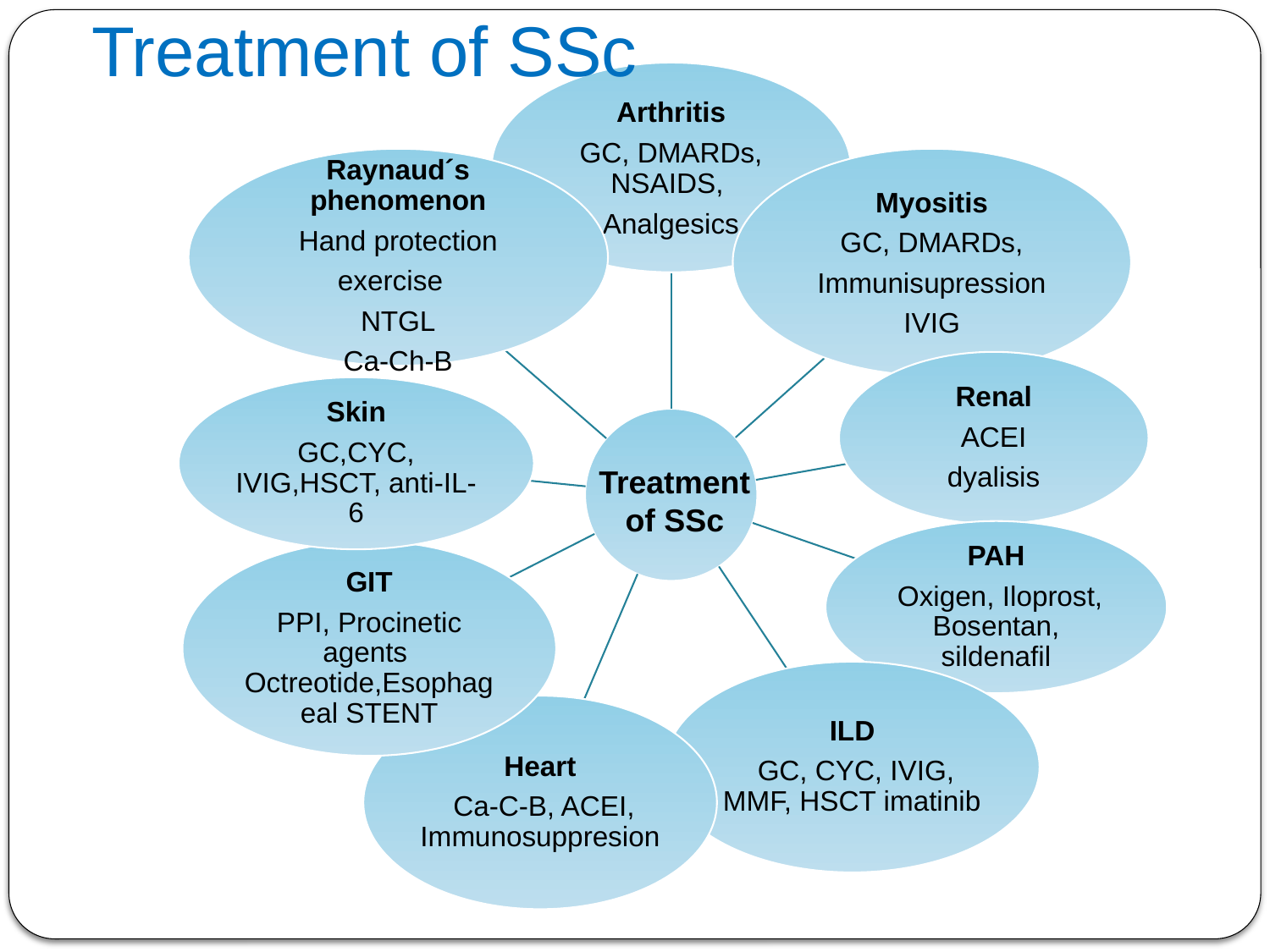

Treatment of SSc

Arthritis
GC, DMARDs, NSAIDS,
Analgesics

Myositis
GC, DMARDs,
Immunisupression
IVIG

Renal
ACEI
dyalisis

PAH
 Oxigen, Iloprost, Bosentan, sildenafil

ILD
 GC, CYC, IVIG, MMF, HSCT imatinib

Heart
 Ca-C-B, ACEI, Immunosuppresion

GIT
PPI, Procinetic agents  Octreotide,Esophageal STENT

Skin
GC,CYC, IVIG,HSCT, anti-IL-6

Raynaud´s phenomenon
Hand protection
exercise
NTGL
Ca-Ch-B

Treatment of SSc